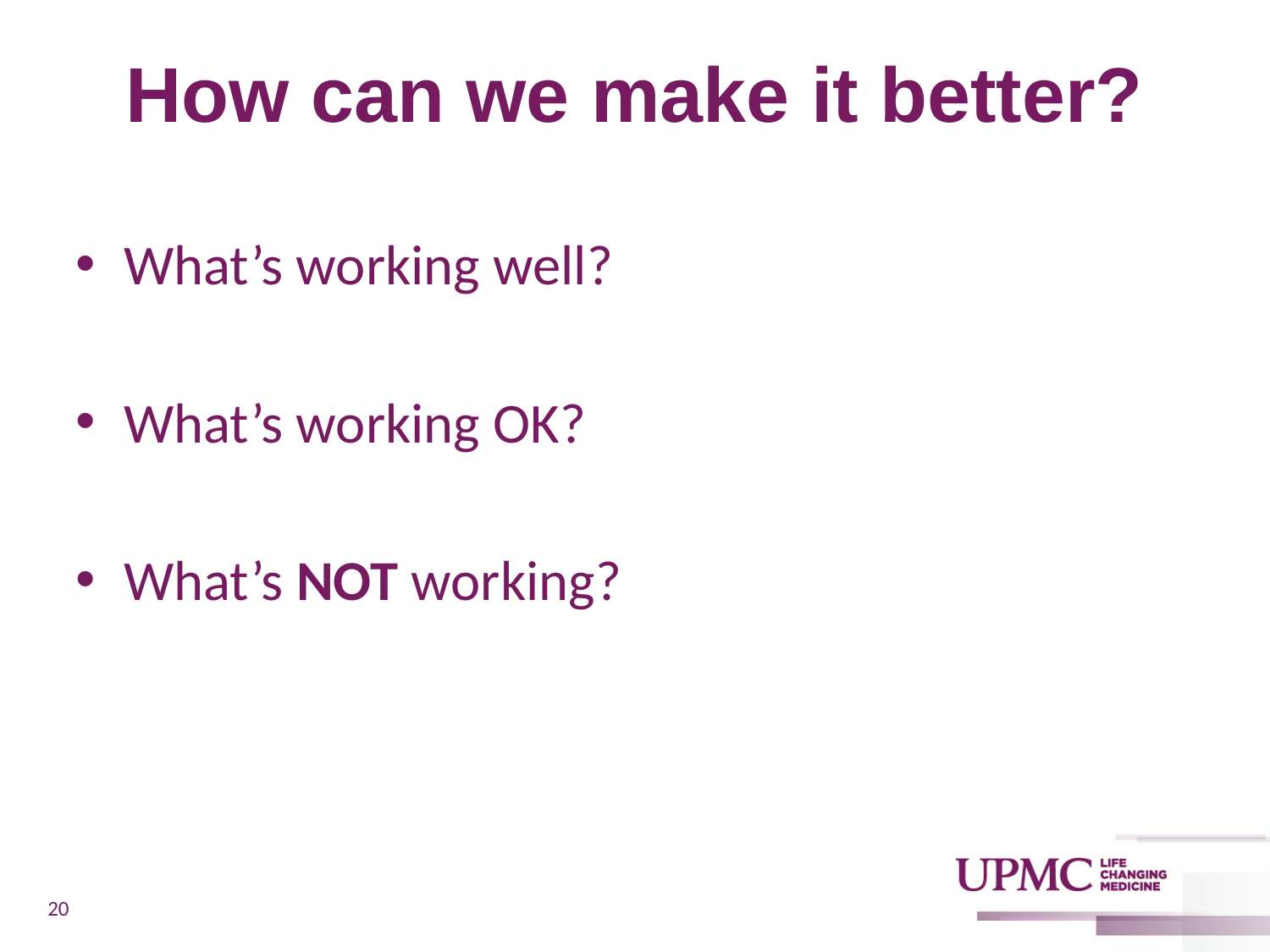

# How can we make it better?
What’s working well?

What’s working OK?

What’s NOT working?

20